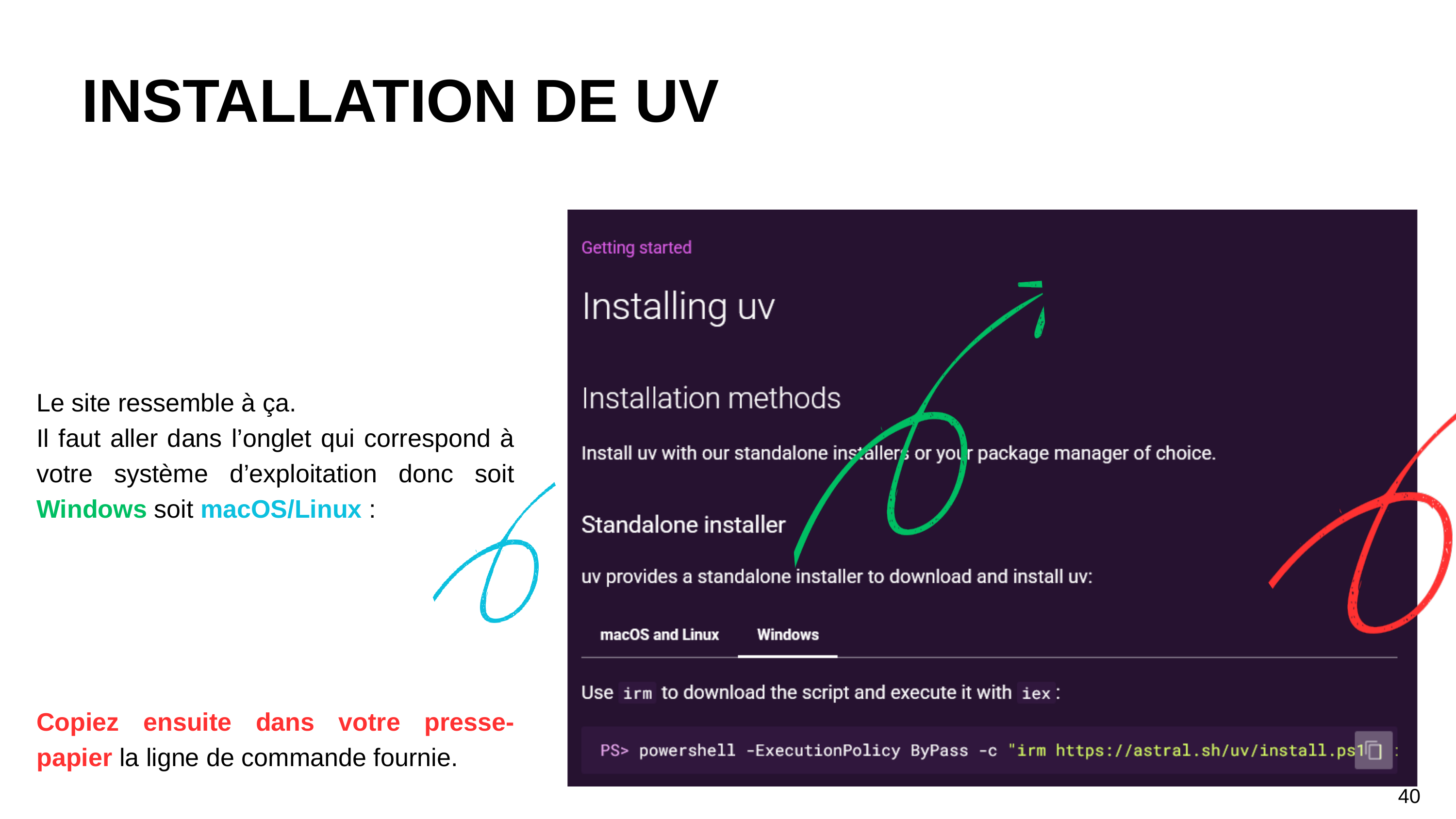

INSTALLATION DE UV

Le site ressemble à ça.
Il faut aller dans l’onglet qui correspond à votre système d’exploitation donc soit Windows soit macOS/Linux :

Copiez ensuite dans votre presse-papier la ligne de commande fournie.
40